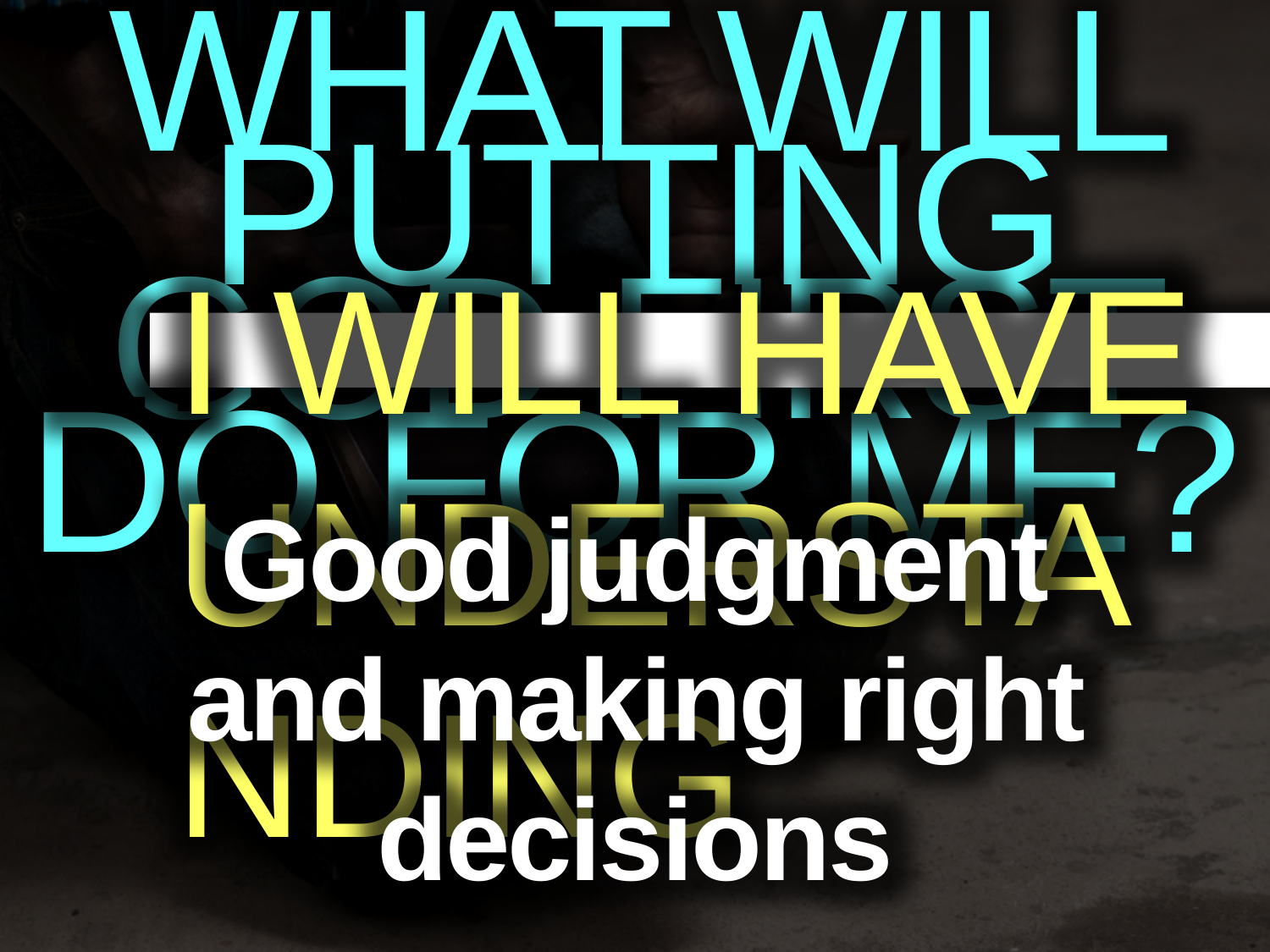

WHAT WILL PUTTING GOD FIRST DO FOR ME?
1.
I WILL HAVE UNDERSTANDING

Good judgment
and making right decisions